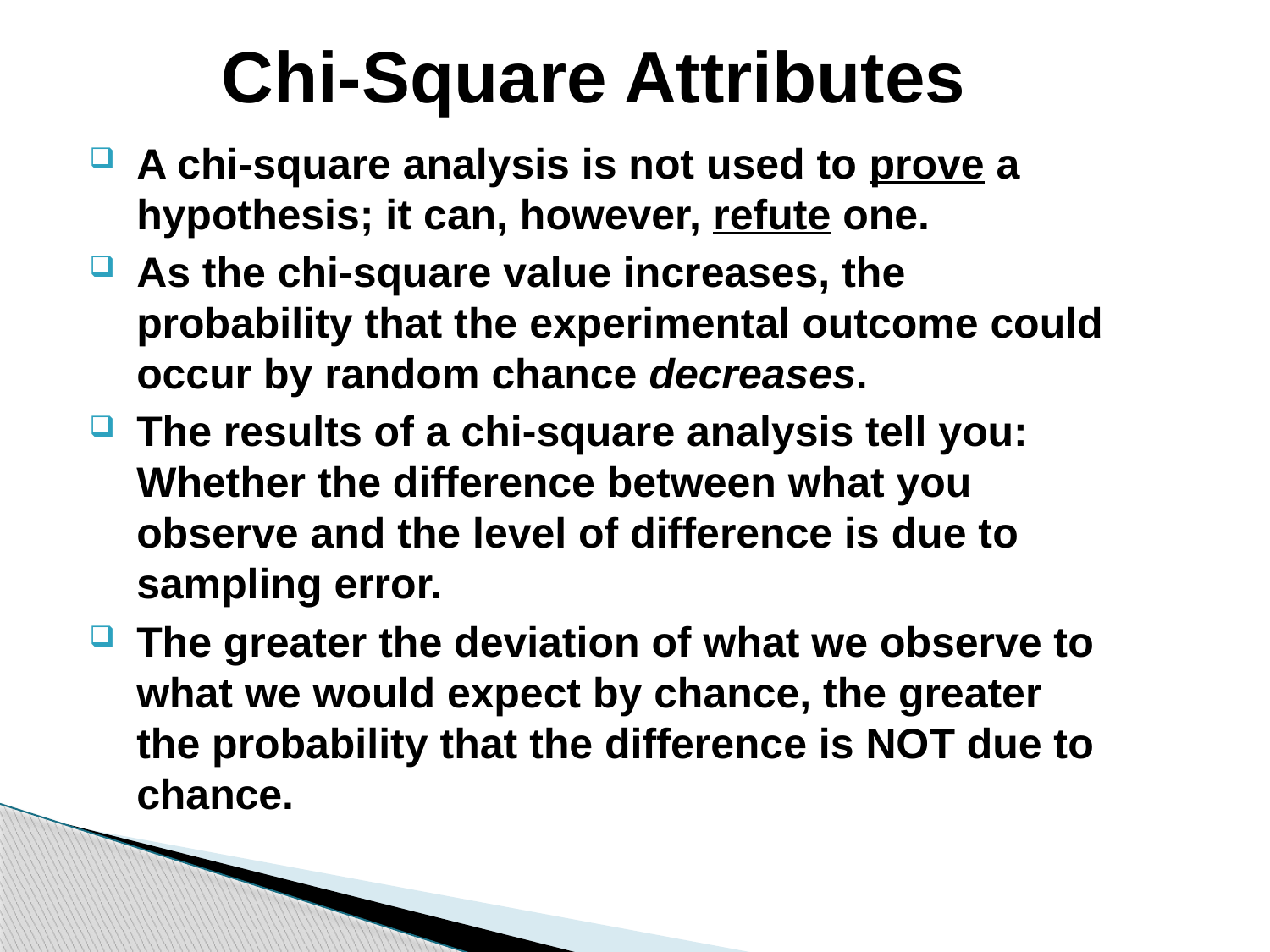

# Chi-Square Attributes
A chi-square analysis is not used to prove a hypothesis; it can, however, refute one.
As the chi-square value increases, the probability that the experimental outcome could occur by random chance decreases.
The results of a chi-square analysis tell you: Whether the difference between what you observe and the level of difference is due to sampling error.
The greater the deviation of what we observe to what we would expect by chance, the greater the probability that the difference is NOT due to chance.